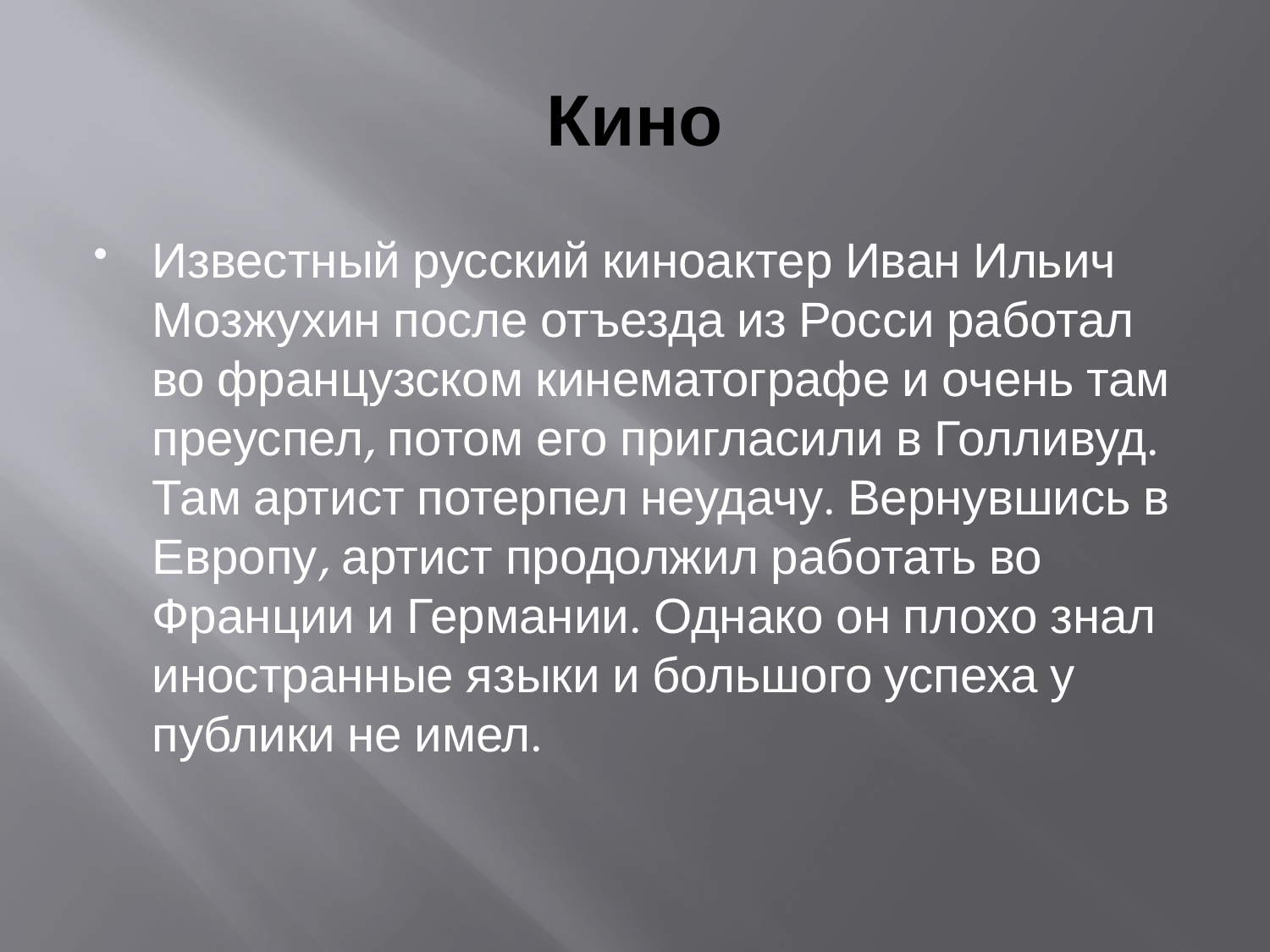

# Кино
Известный русский киноактер Иван Ильич Мозжухин после отъезда из Росси работал во французском кинематографе и очень там преуспел, потом его пригласили в Голливуд. Там артист потерпел неудачу. Вернувшись в Европу, артист продолжил работать во Франции и Германии. Однако он плохо знал иностранные языки и большого успеха у публики не имел.